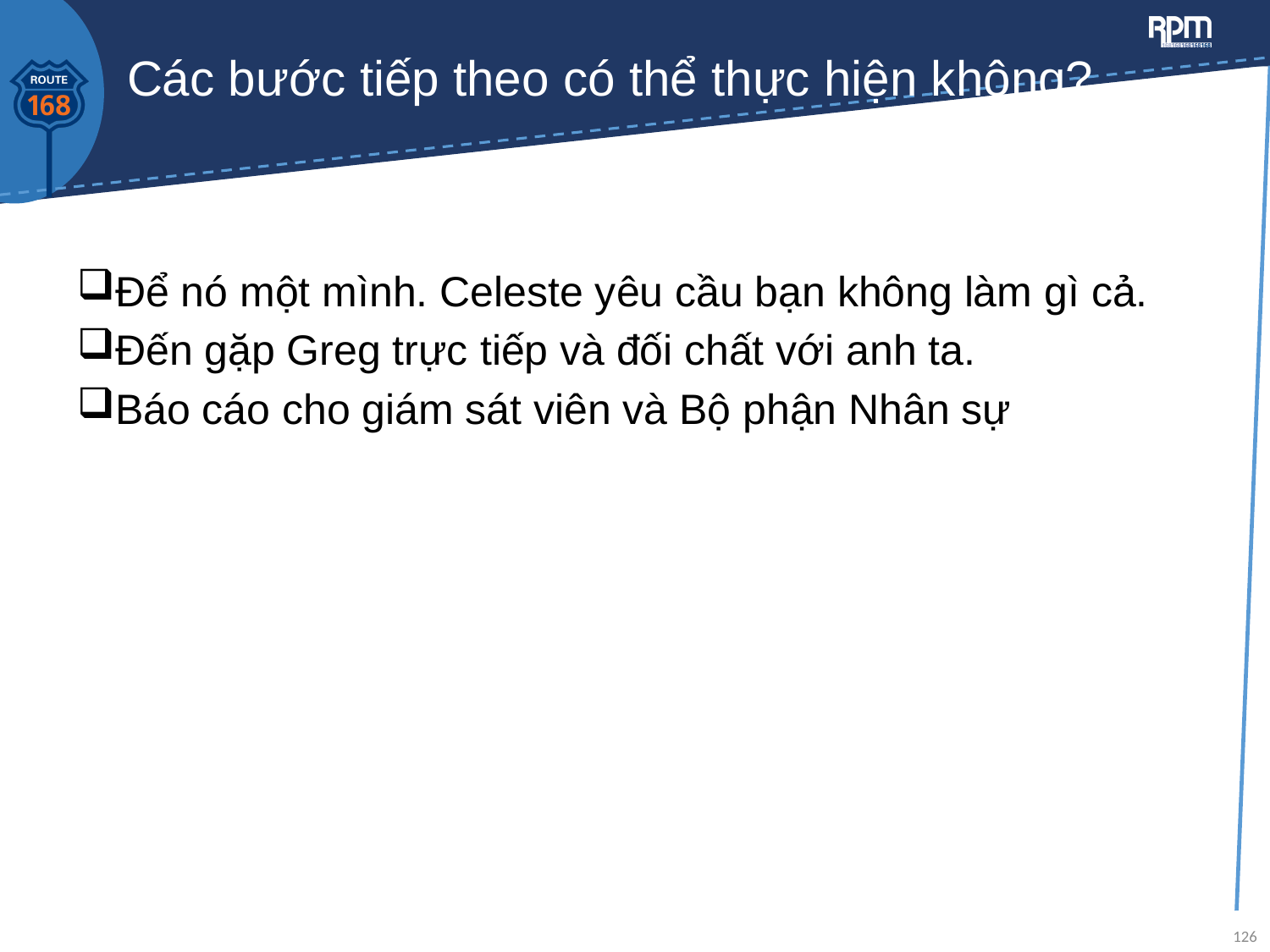

# Các bước tiếp theo có thể thực hiện không?
Để nó một mình. Celeste yêu cầu bạn không làm gì cả.
Đến gặp Greg trực tiếp và đối chất với anh ta.
Báo cáo cho giám sát viên và Bộ phận Nhân sự
126